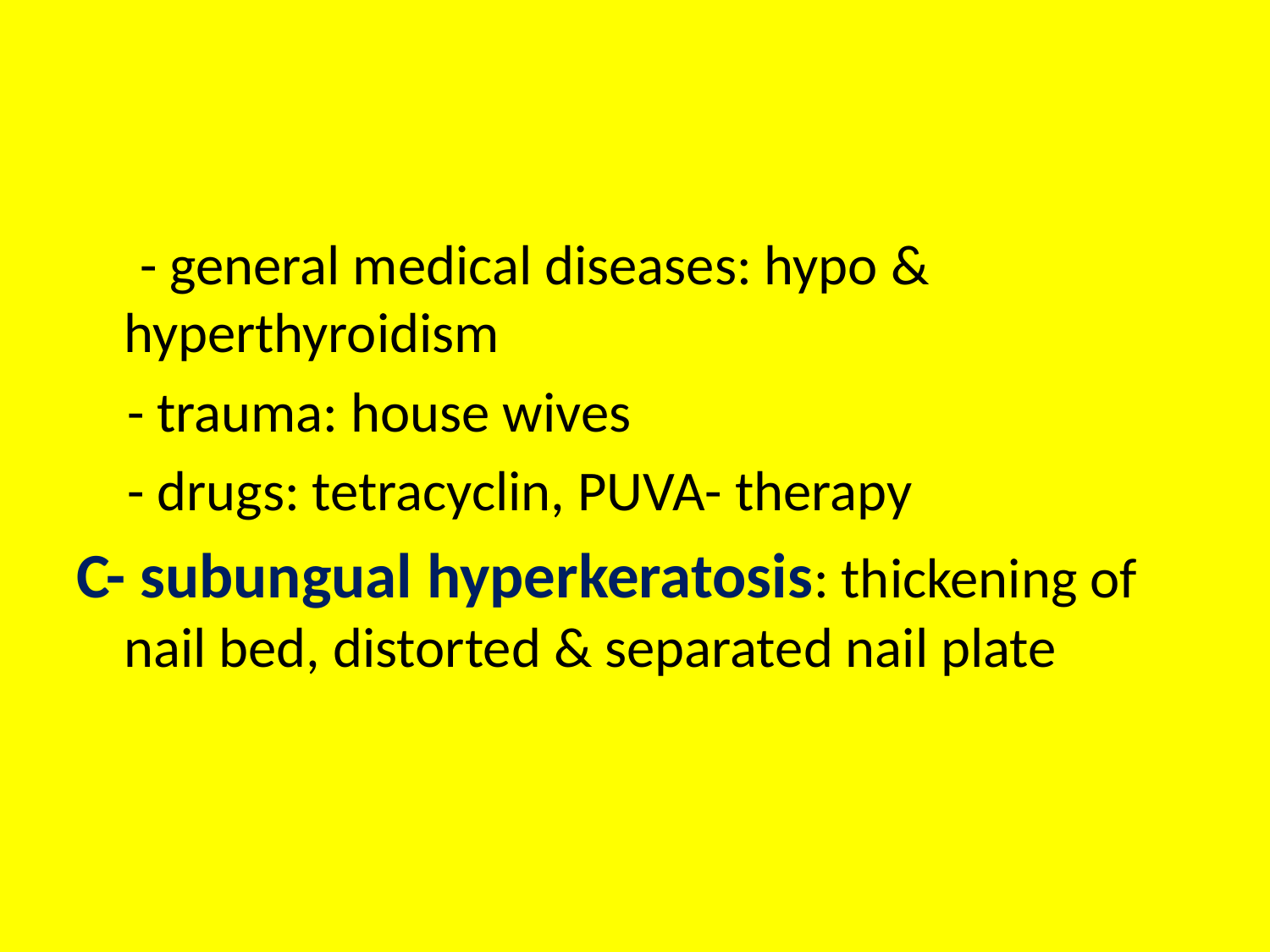

#
     - general medical diseases: hypo & hyperthyroidism
    - trauma: house wives
    - drugs: tetracyclin, PUVA- therapy
C- subungual hyperkeratosis: thickening of nail bed, distorted & separated nail plate